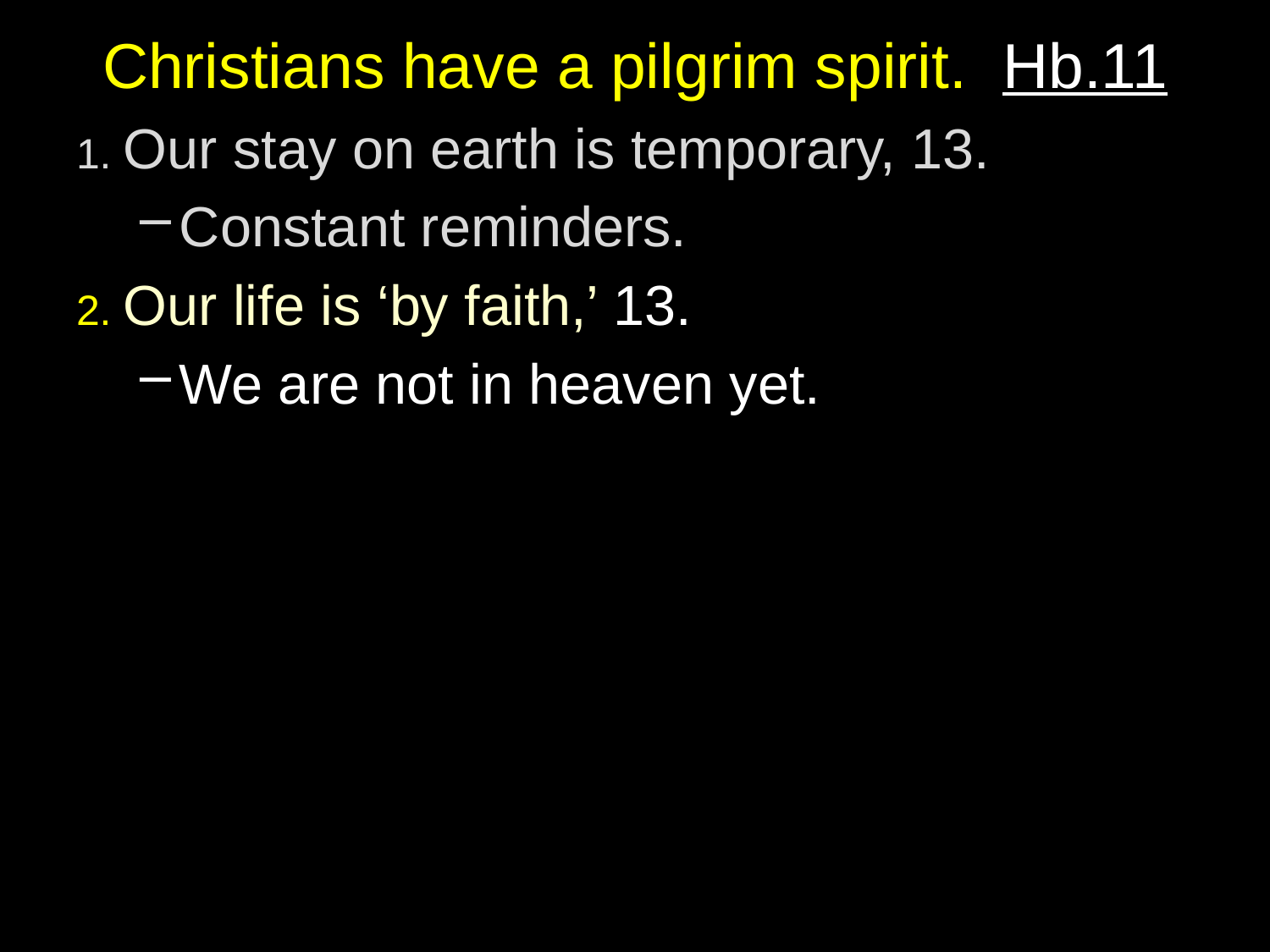

# Christians have a pilgrim spirit.  Hb.11
1. Our stay on earth is temporary, 13.
Constant reminders.
2. Our life is ‘by faith,’ 13.
We are not in heaven yet.